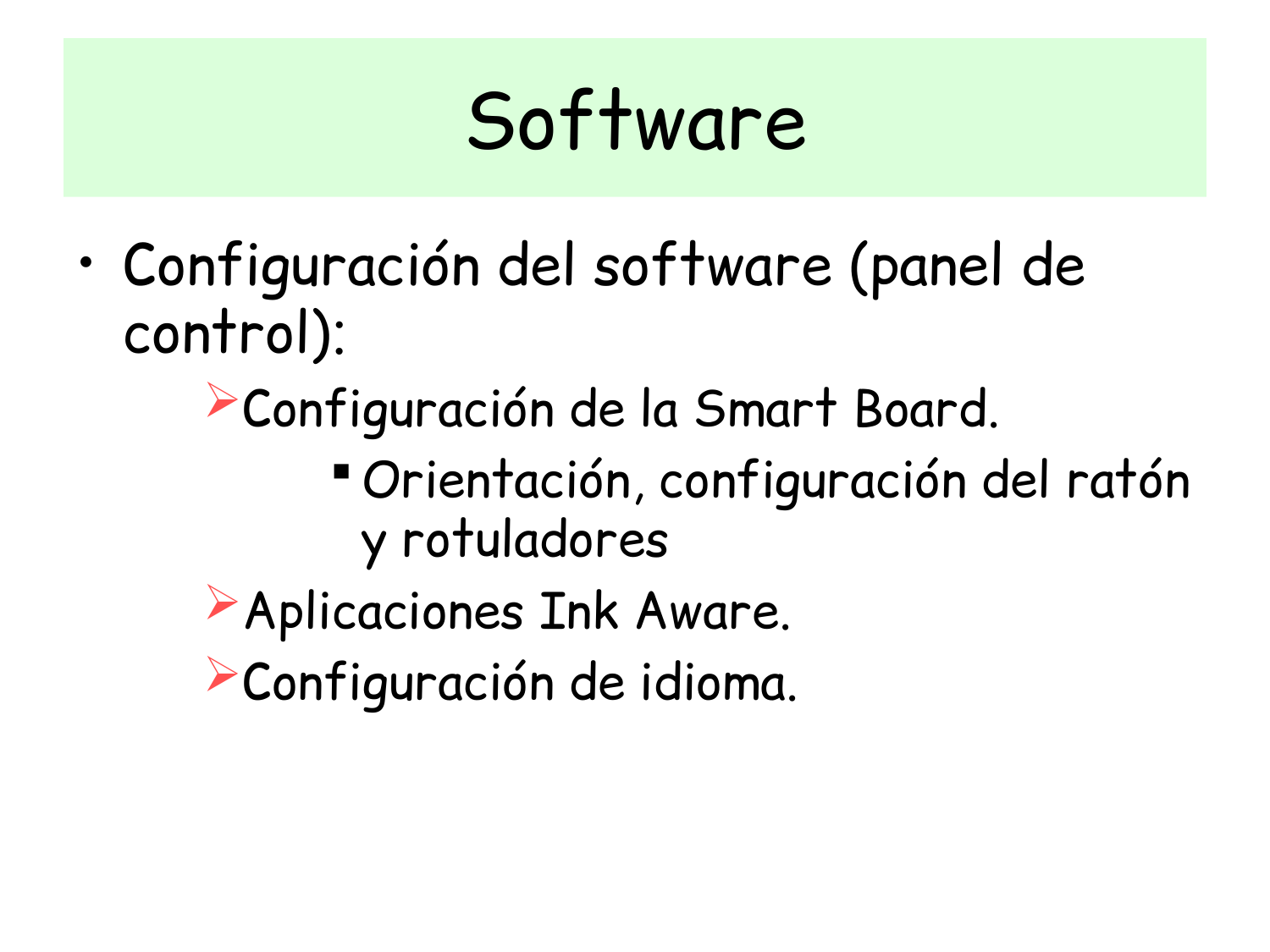

Software
# Configuración del software (panel de control):
Configuración de la Smart Board.
Orientación, configuración del ratón y rotuladores
Aplicaciones Ink Aware.
Configuración de idioma.